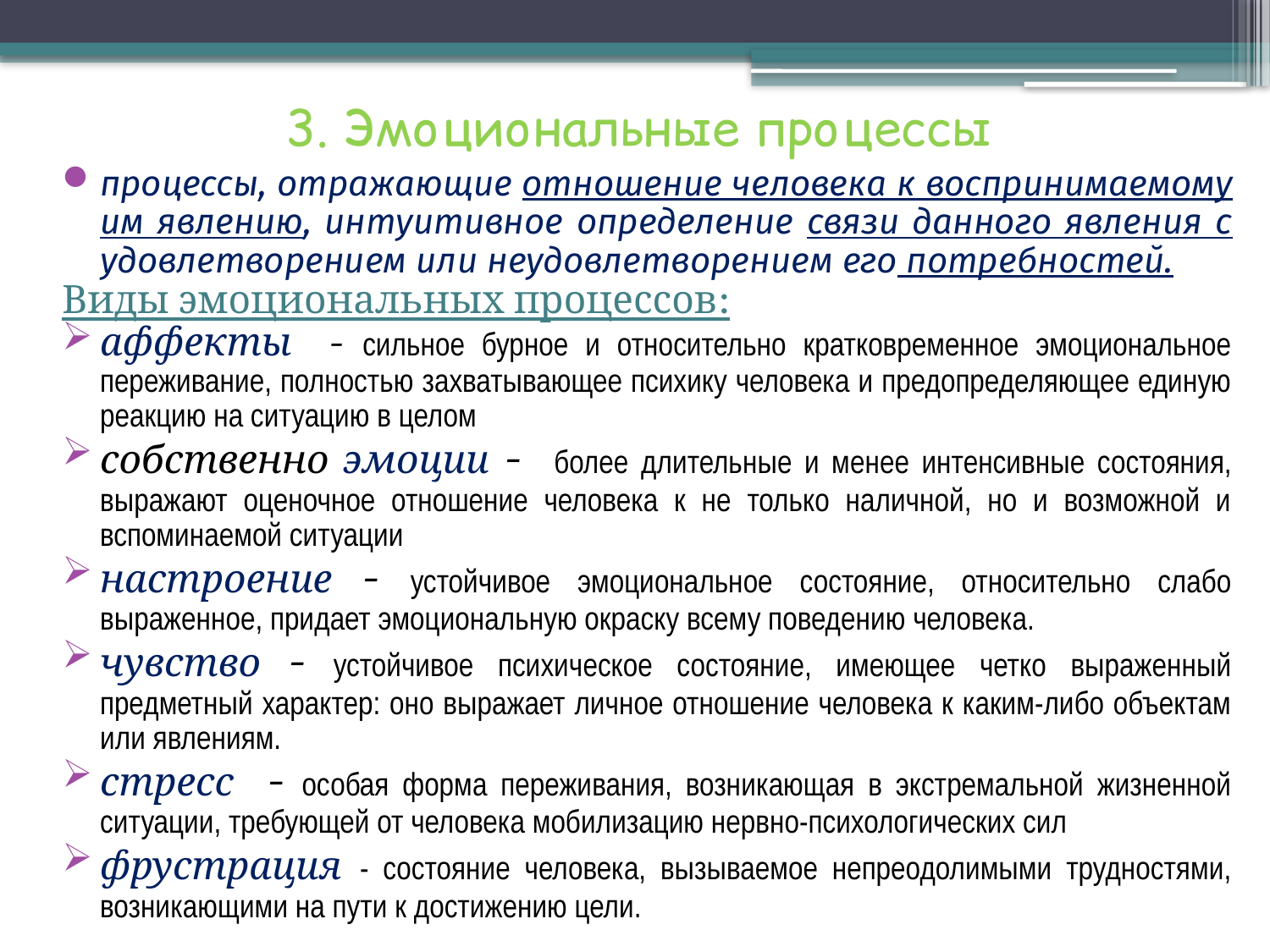

# 3. Эмоциональные процессы
процессы, отражающие отношение человека к воспринимаемому им явлению, интуитивное определение связи данного явления с удовлетворением или неудовлетворением его потребностей.
Виды эмоциональных процессов:
аффекты  - сильное бурное и относительно кратковременное эмоциональное переживание, полностью захватывающее психику человека и предопределяющее единую реакцию на ситуацию в целом
собственно эмоции -  более длительные и менее интенсивные состояния, выражают оценочное отношение человека к не только наличной, но и возможной и вспоминаемой ситуации
настроение - устойчивое эмоциональное состояние, относительно слабо выраженное, придает эмоциональную окраску всему поведению человека.
чувство - устойчивое психическое состояние, имеющее четко выраженный предметный характер: оно выражает личное отношение человека к каким-либо объектам или явлениям.
стресс  - особая форма переживания, возникающая в экстремальной жизненной ситуации, требующей от человека мобилизацию нервно-психологических сил
фрустрация - состояние человека, вызываемое непреодолимыми трудностями, возникающими на пути к достижению цели.